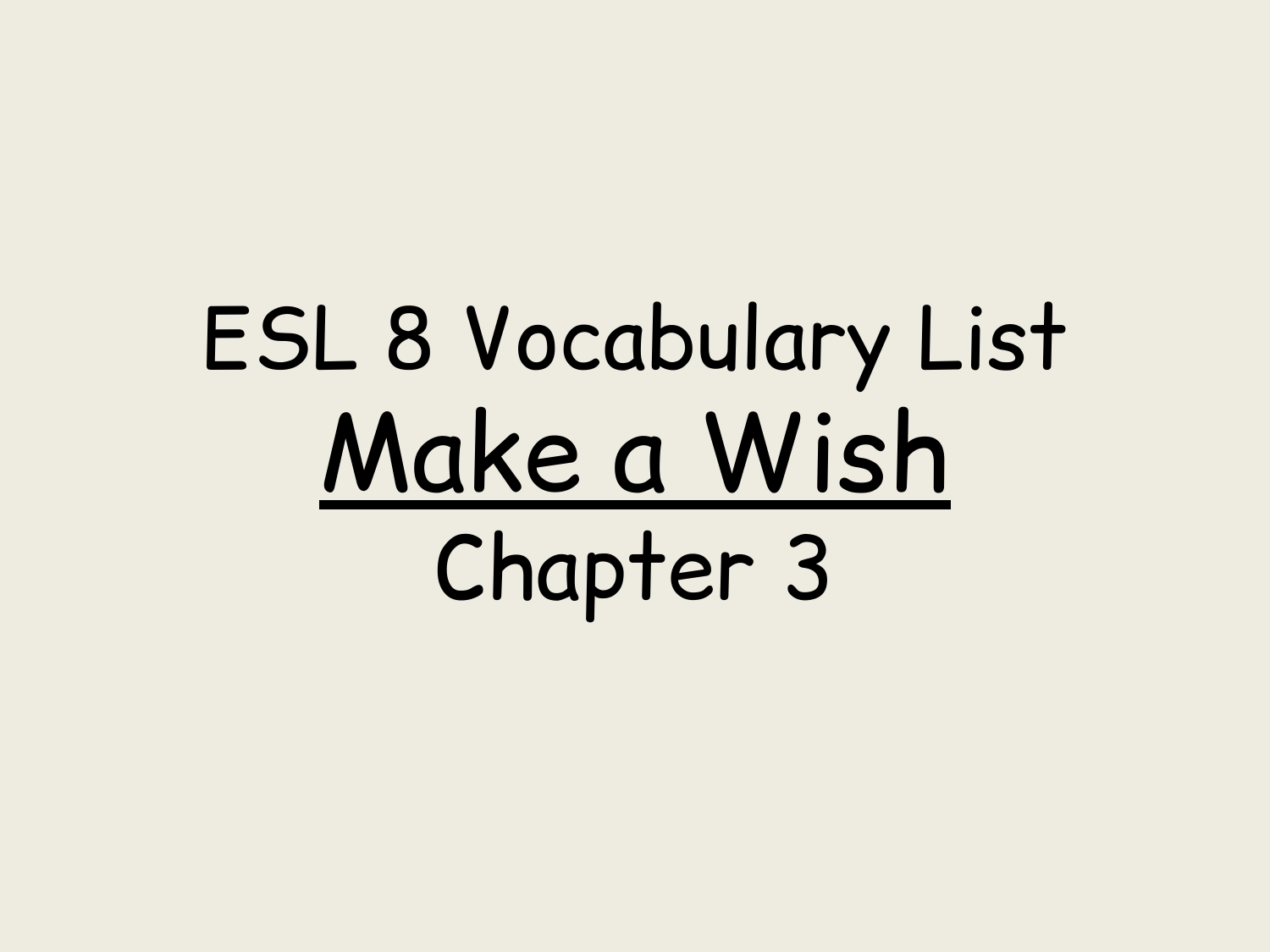

# ESL 8 Vocabulary List Make a Wish Chapter 3